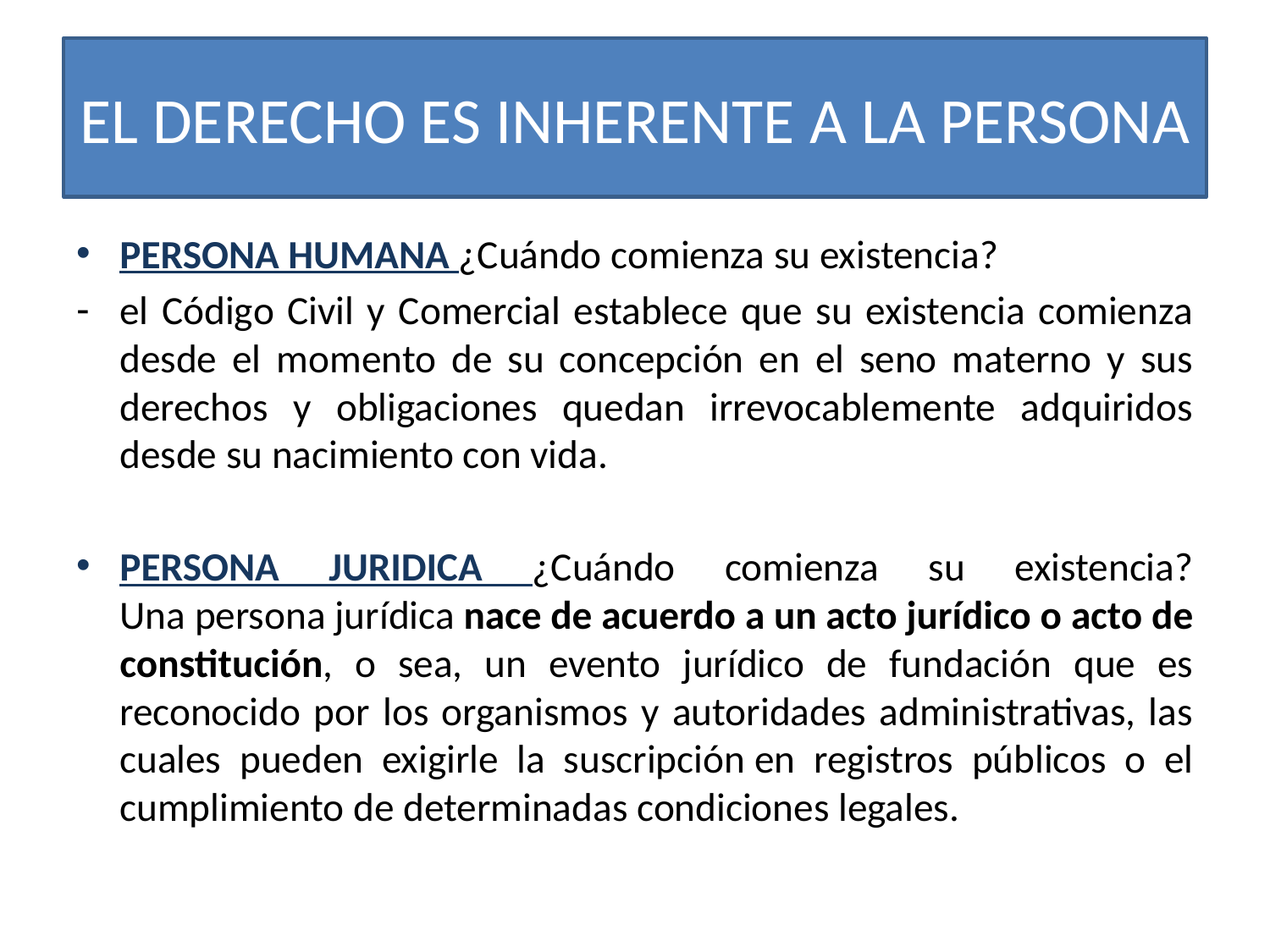

# EL DERECHO ES INHERENTE A LA PERSONA
PERSONA HUMANA ¿Cuándo comienza su existencia?
el Código Civil y Comercial establece que su existencia comienza desde el momento de su concepción en el seno materno y sus derechos y obligaciones quedan irrevocablemente adquiridos desde su nacimiento con vida.

PERSONA JURIDICA ¿Cuándo comienza su existencia? Una persona jurídica nace de acuerdo a un acto jurídico o acto de constitución, o sea, un evento jurídico de fundación que es reconocido por los organismos y autoridades administrativas, las cuales pueden exigirle la suscripción en registros públicos o el cumplimiento de determinadas condiciones legales.